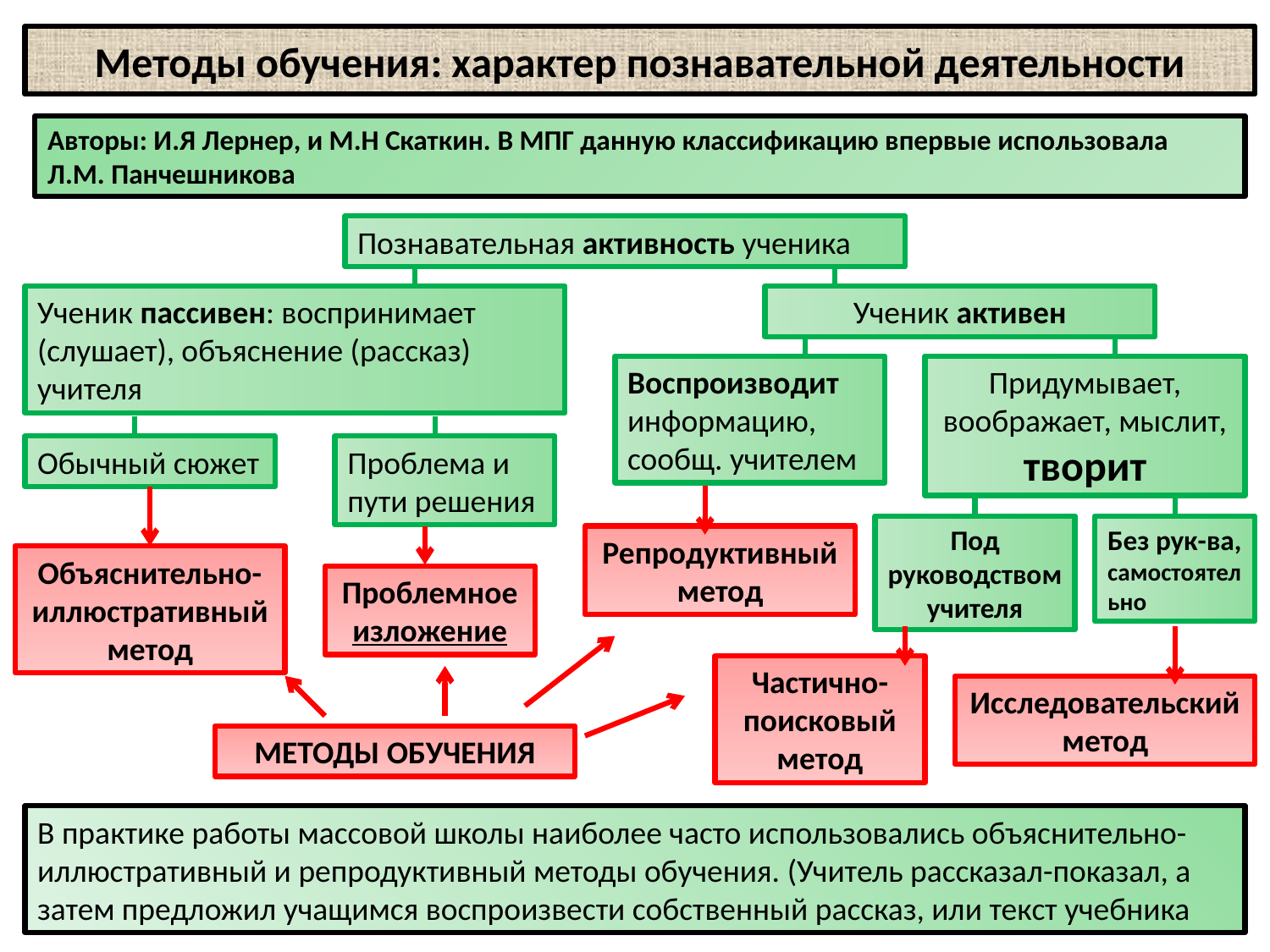

# Методы обучения: характер познавательной деятельности
Авторы: И.Я Лернер, и М.Н Скаткин. В МПГ данную классификацию впервые использовала Л.М. Панчешникова
Познавательная активность ученика
Ученик пассивен: воспринимает (слушает), объяснение (рассказ) учителя
Ученик активен
Воспроизводит информацию, сообщ. учителем
Придумывает, воображает, мыслит, творит
Обычный сюжет
Проблема и пути решения
Под руководством учителя
Без рук-ва, самостоятельно
Репродуктивный метод
Объяснительно-иллюстративный метод
Проблемное изложение
Частично-поисковый метод
Исследовательский метод
МЕТОДЫ ОБУЧЕНИЯ
В практике работы массовой школы наиболее часто использовались объяснительно-иллюстративный и репродуктивный методы обучения. (Учитель рассказал-показал, а затем предложил учащимся воспроизвести собственный рассказ, или текст учебника